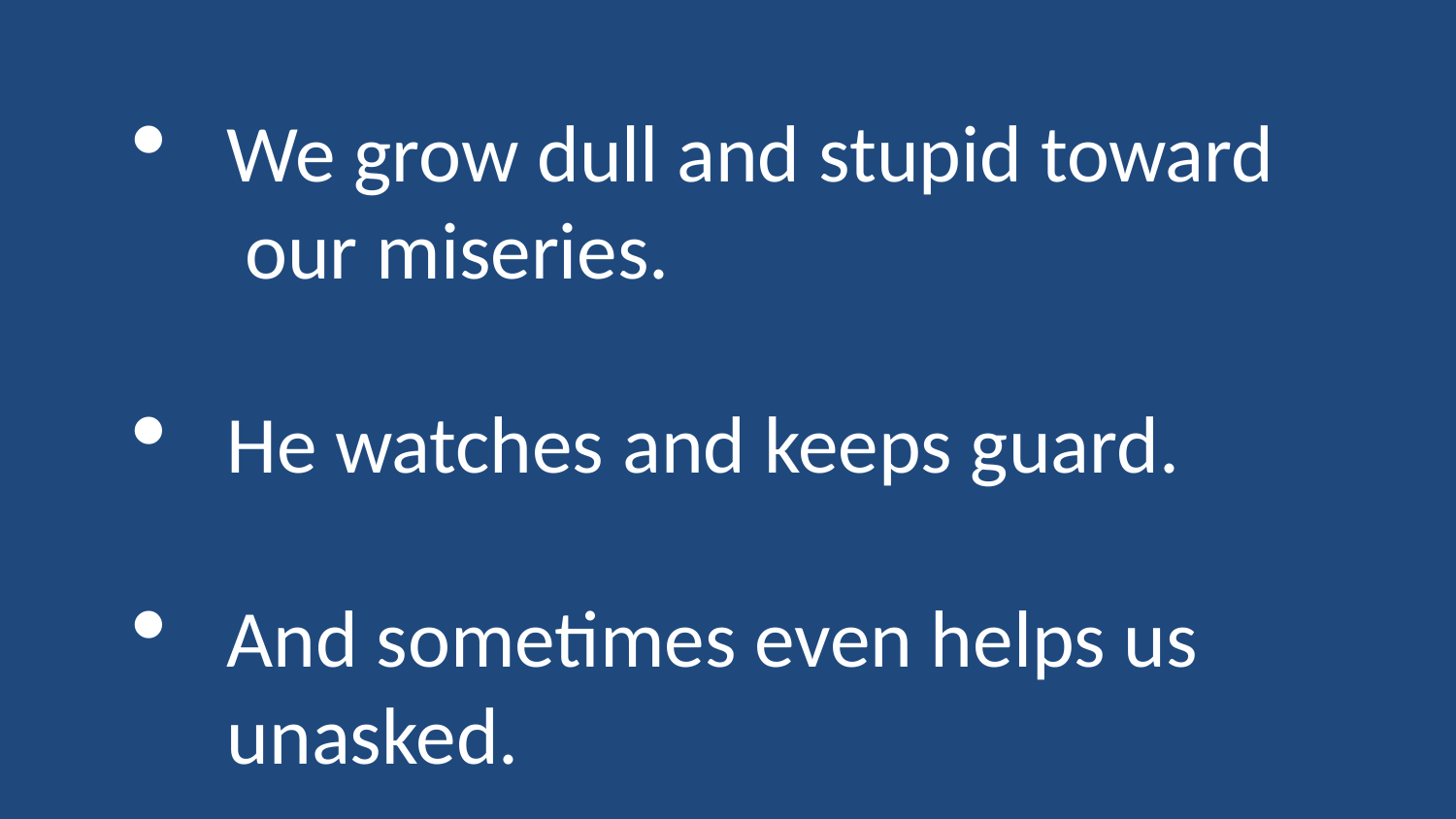

We grow dull and stupid toward
      our miseries.

He watches and keeps guard.

And sometimes even helps us
     unasked.